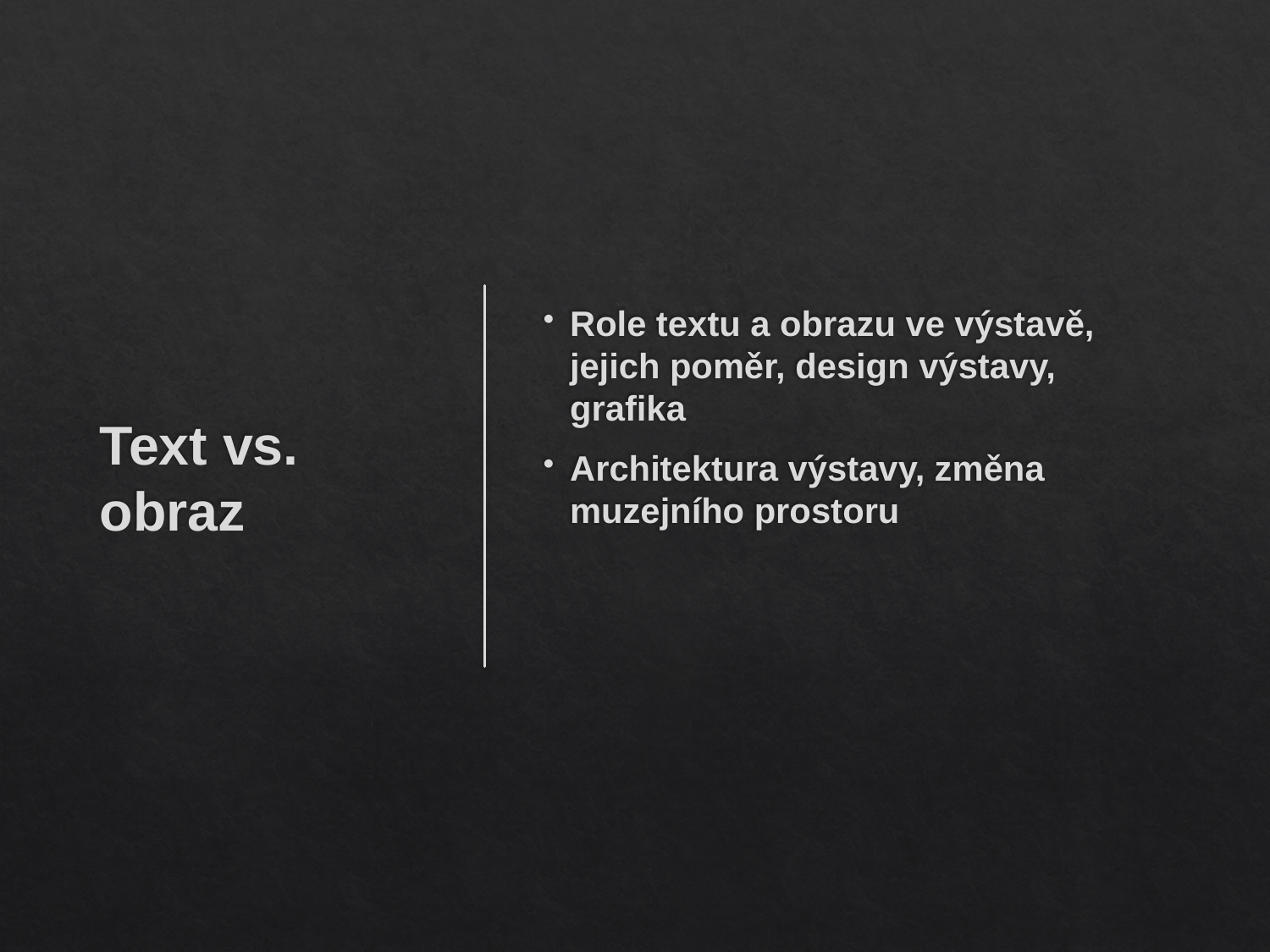

# Text vs. obraz
Role textu a obrazu ve výstavě, jejich poměr, design výstavy, grafika
Architektura výstavy, změna muzejního prostoru